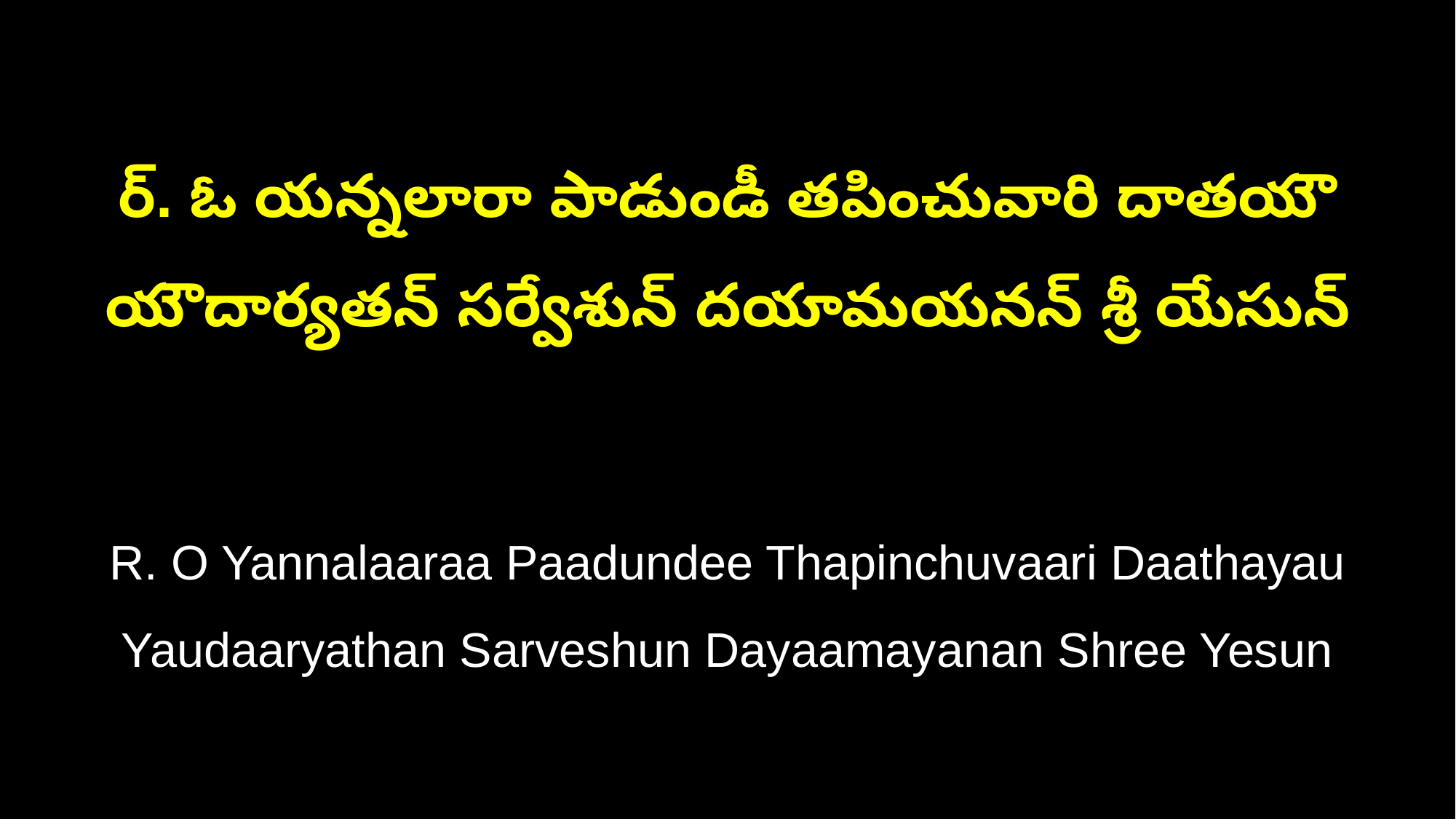

ర్‌. ఓ యన్నలారా పాడుండీ తపించువారి దాతయౌ
యౌదార్యతన్‌ సర్వేశున్‌ దయామయనన్‌ శ్రీ యేసున్‌
R. O Yannalaaraa Paadundee Thapinchuvaari Daathayau
Yaudaaryathan Sarveshun Dayaamayanan Shree Yesun